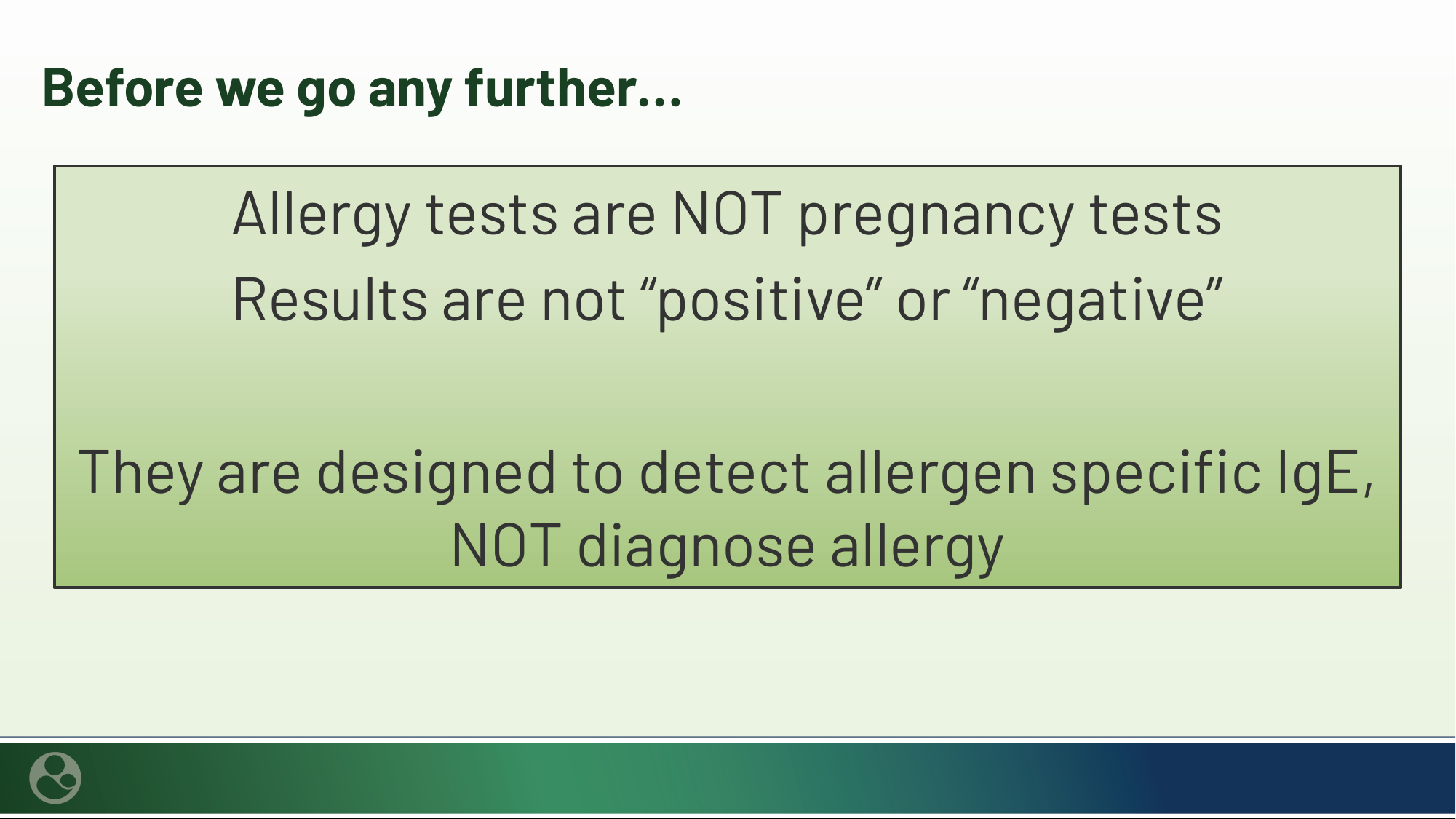

# Before we go any further…
Allergy tests are NOT pregnancy tests
Results are not “positive” or “negative”

They are designed to detect allergen specific IgE, NOT diagnose allergy